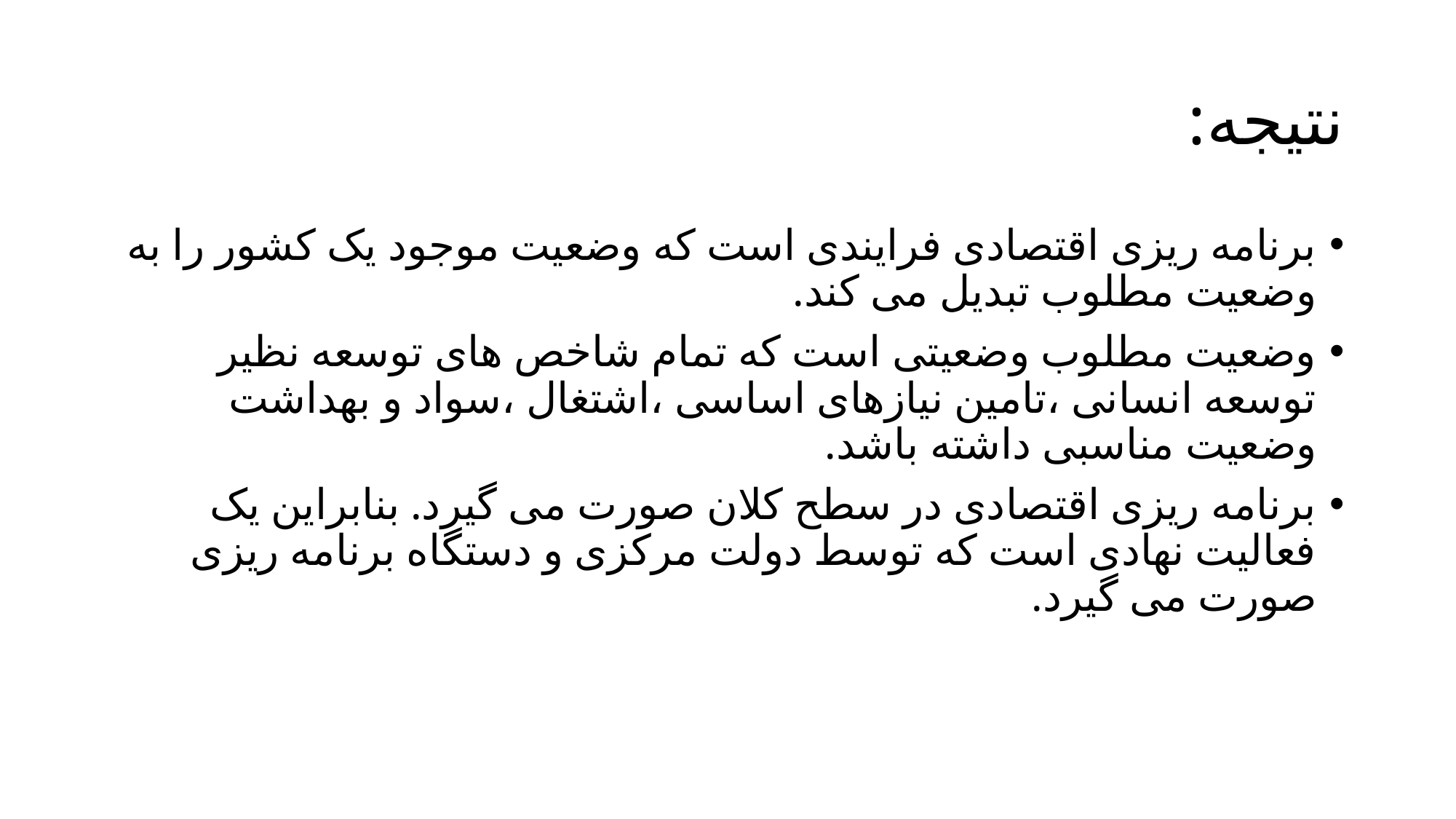

# نتیجه:
برنامه ریزی اقتصادی فرایندی است که وضعیت موجود یک کشور را به وضعیت مطلوب تبدیل می کند.
وضعیت مطلوب وضعیتی است که تمام شاخص های توسعه نظیر توسعه انسانی ،تامین نیازهای اساسی ،اشتغال ،سواد و بهداشت وضعیت مناسبی داشته باشد.
برنامه ریزی اقتصادی در سطح کلان صورت می گیرد. بنابراین یک فعالیت نهادی است که توسط دولت مرکزی و دستگاه برنامه ریزی صورت می گیرد.